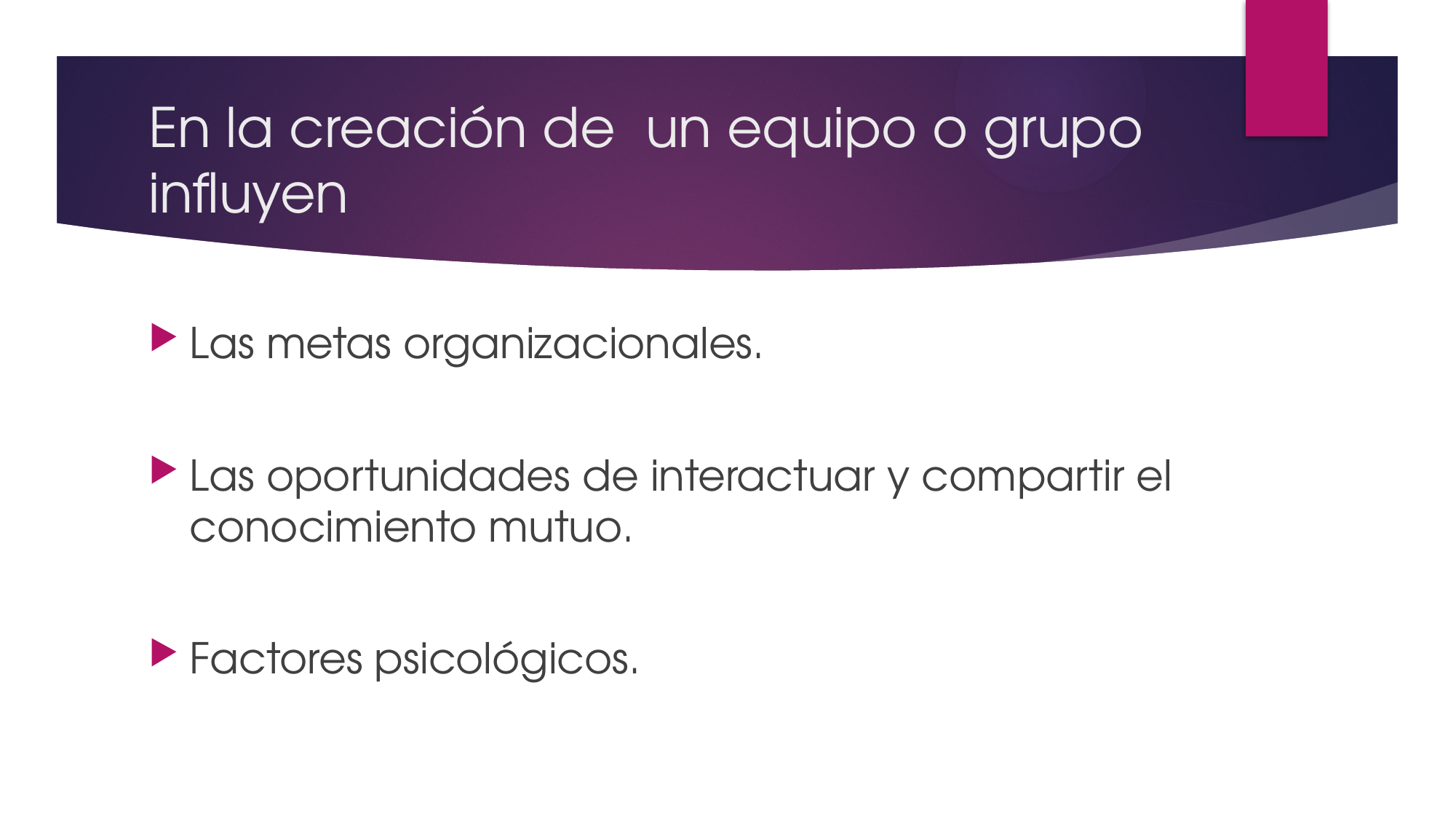

# En la creación de  un equipo o grupo influyen
Las metas organizacionales.

Las oportunidades de interactuar y compartir el conocimiento mutuo.

Factores psicológicos.